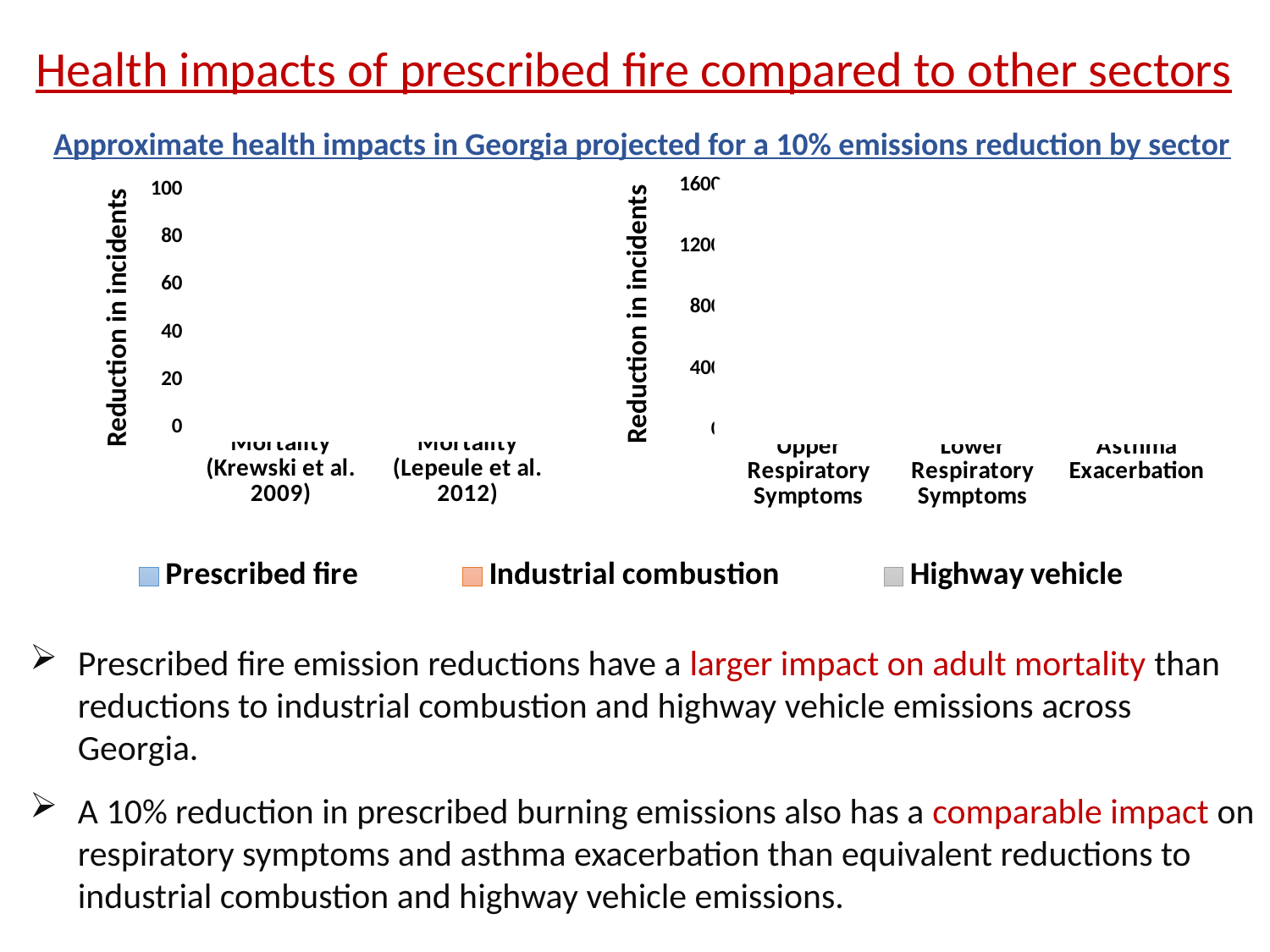

Health impacts of prescribed fire compared to other sectors
Approximate health impacts in Georgia projected for a 10% emissions reduction by sector

### Chart

| Category | Prescribed fire | Industrial combustion | Highway vehicle |
|---|---|---|---|
| Mortality (Krewski et al. 2009) | 29.1159 | 25.9027 | 21.3405 |
| Mortality (Lepeule et al. 2012) | 66.1438 | 58.8995 | 48.5434 |

### Chart

| Category | Prescribed fire | Industrial combustion | Highway vehicle |
|---|---|---|---|
| Upper Respiratory Symptoms | 831.8673 | 935.5076 | 800.4528 |
| Lower Respiratory Symptoms | 582.0276 | 653.961 | 559.5608 |
| Asthma Exacerbation | 853.4773 | 963.5068 | 824.7423 |
Reduction in incidents

Reduction in incidents
Prescribed fire emission reductions have a larger impact on adult mortality than reductions to industrial combustion and highway vehicle emissions across Georgia.
A 10% reduction in prescribed burning emissions also has a comparable impact on respiratory symptoms and asthma exacerbation than equivalent reductions to industrial combustion and highway vehicle emissions.